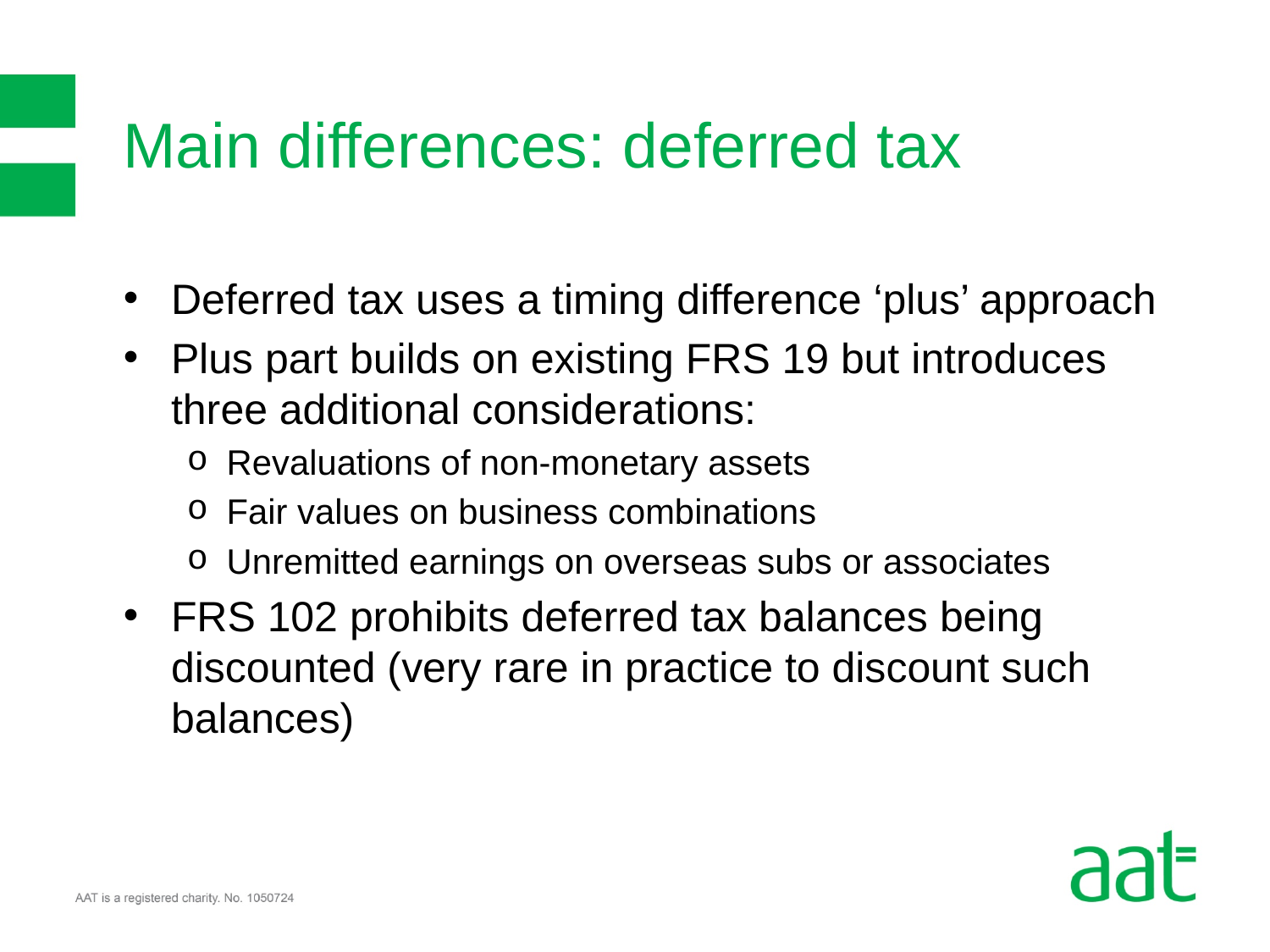

# Main differences: deferred tax
Deferred tax uses a timing difference ‘plus’ approach
Plus part builds on existing FRS 19 but introduces three additional considerations:
Revaluations of non-monetary assets
Fair values on business combinations
Unremitted earnings on overseas subs or associates
FRS 102 prohibits deferred tax balances being discounted (very rare in practice to discount such balances)